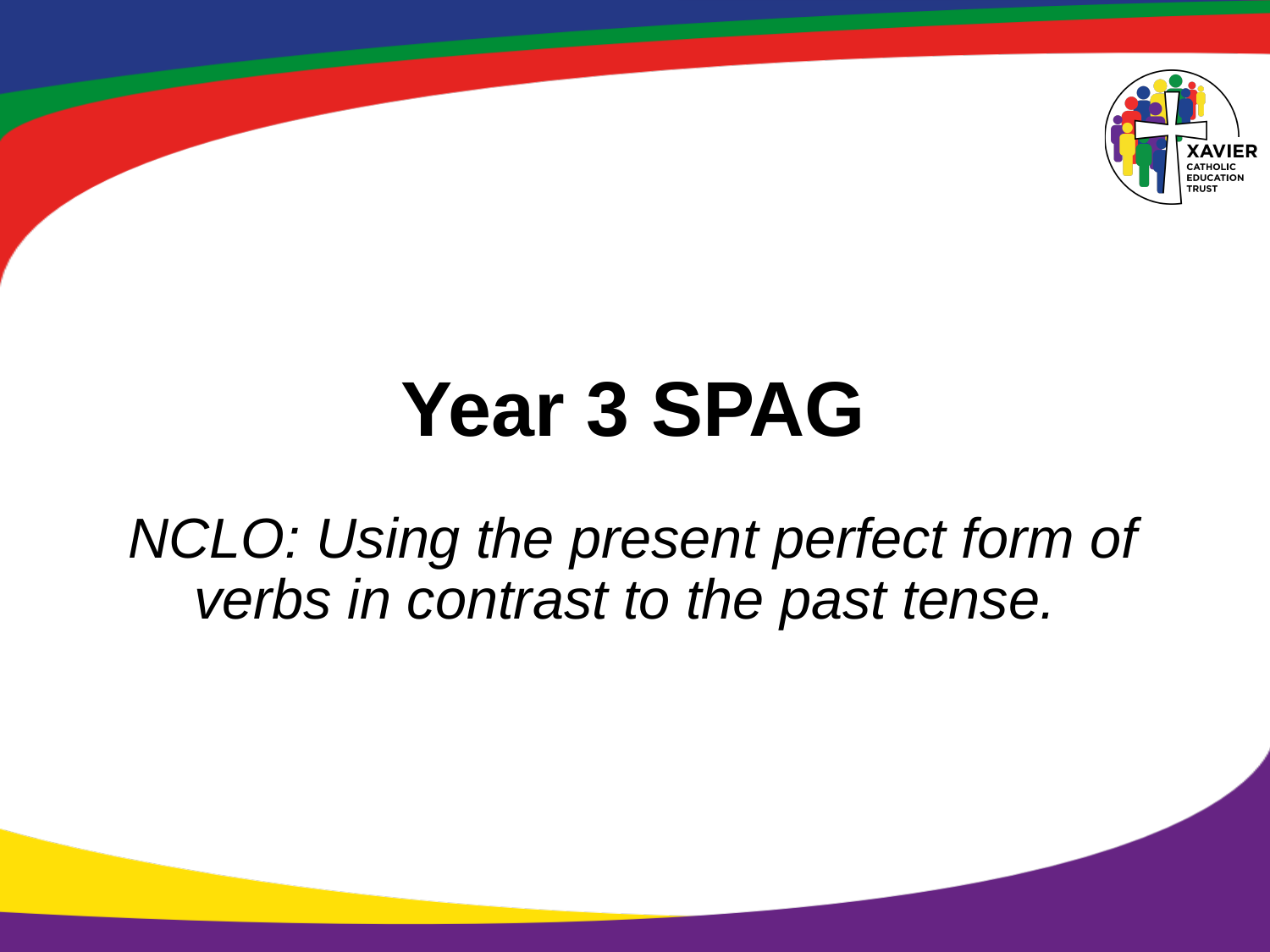

# Year 3 SPAG
NCLO: Using the present perfect form of verbs in contrast to the past tense.